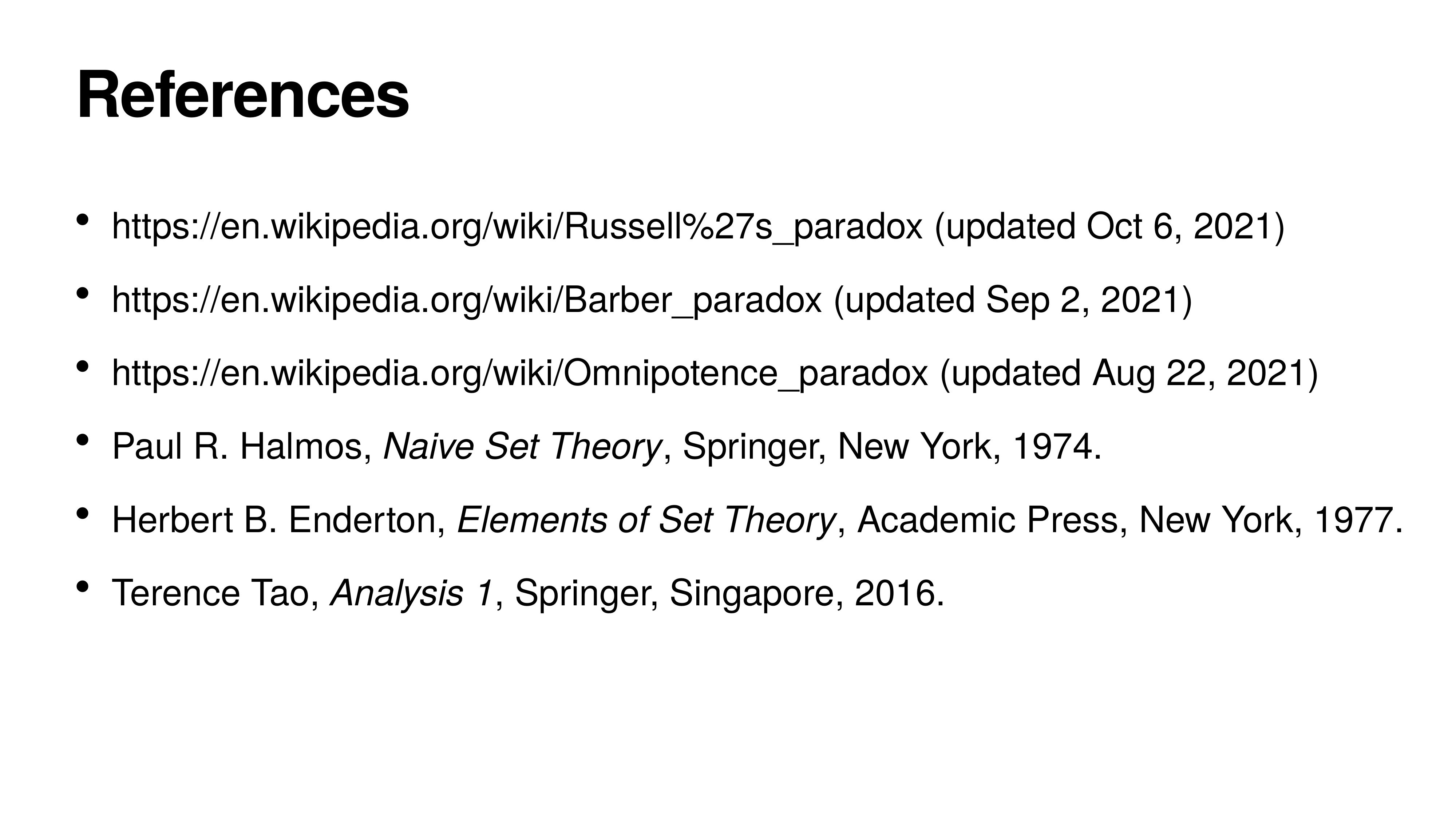

# References
https://en.wikipedia.org/wiki/Russell%27s_paradox (updated Oct 6, 2021)
https://en.wikipedia.org/wiki/Barber_paradox (updated Sep 2, 2021)
https://en.wikipedia.org/wiki/Omnipotence_paradox (updated Aug 22, 2021)
Paul R. Halmos, Naive Set Theory, Springer, New York, 1974.
Herbert B. Enderton, Elements of Set Theory, Academic Press, New York, 1977.
Terence Tao, Analysis 1, Springer, Singapore, 2016.